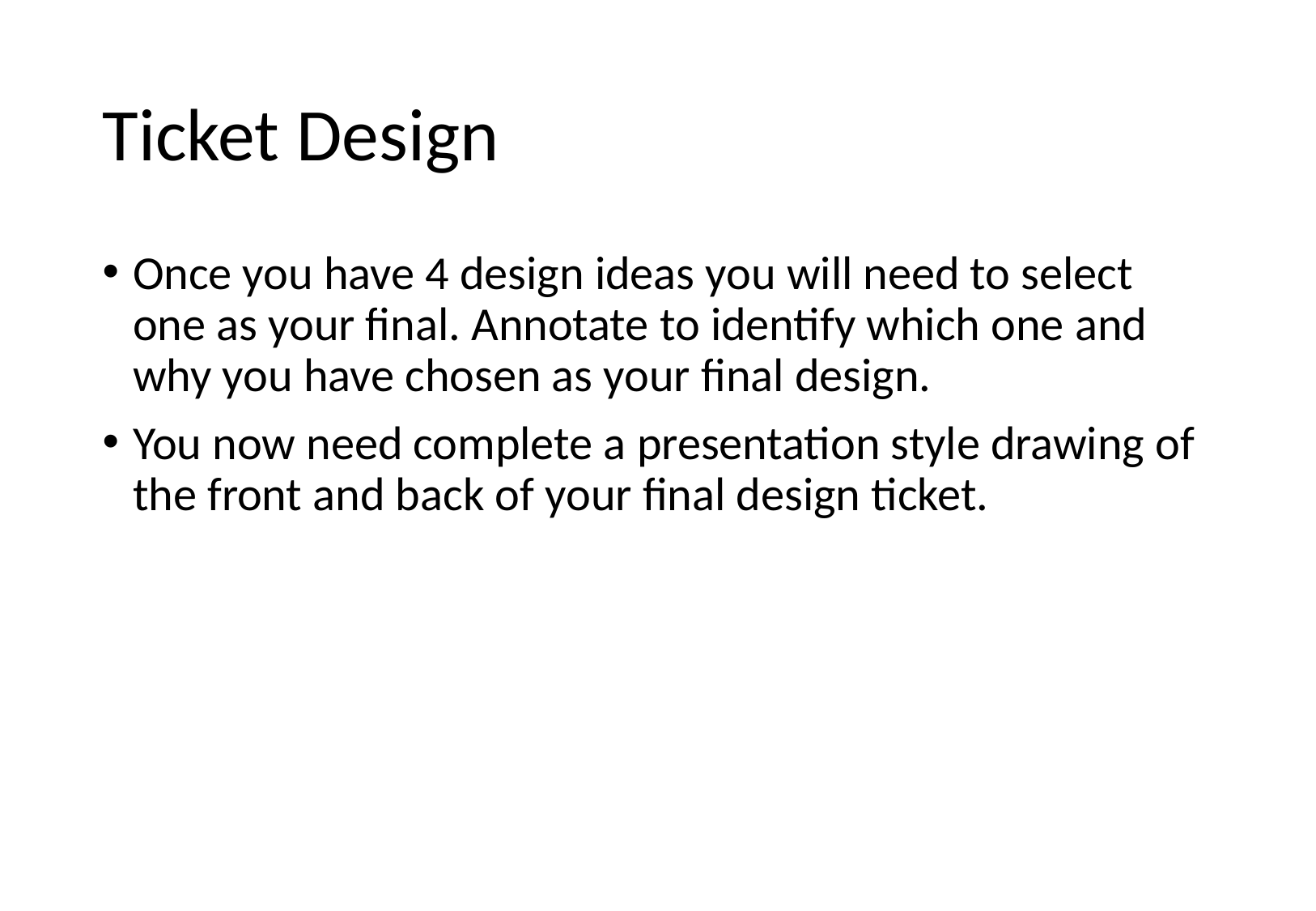

# Ticket Design
Once you have 4 design ideas you will need to select one as your final. Annotate to identify which one and why you have chosen as your final design.
You now need complete a presentation style drawing of the front and back of your final design ticket.